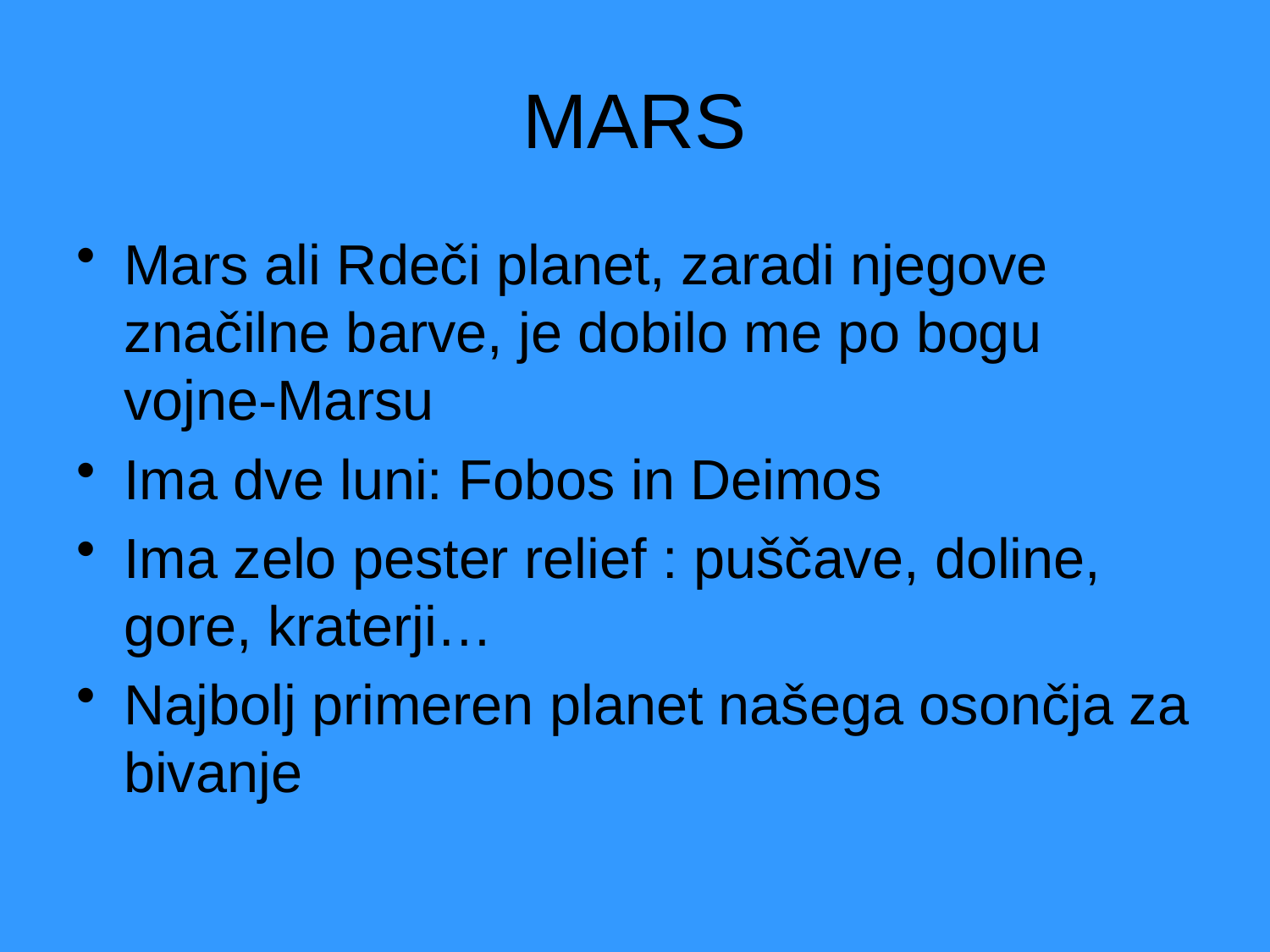

# MARS
Mars ali Rdeči planet, zaradi njegove značilne barve, je dobilo me po bogu vojne-Marsu
Ima dve luni: Fobos in Deimos
Ima zelo pester relief : puščave, doline, gore, kraterji…
Najbolj primeren planet našega osončja za bivanje